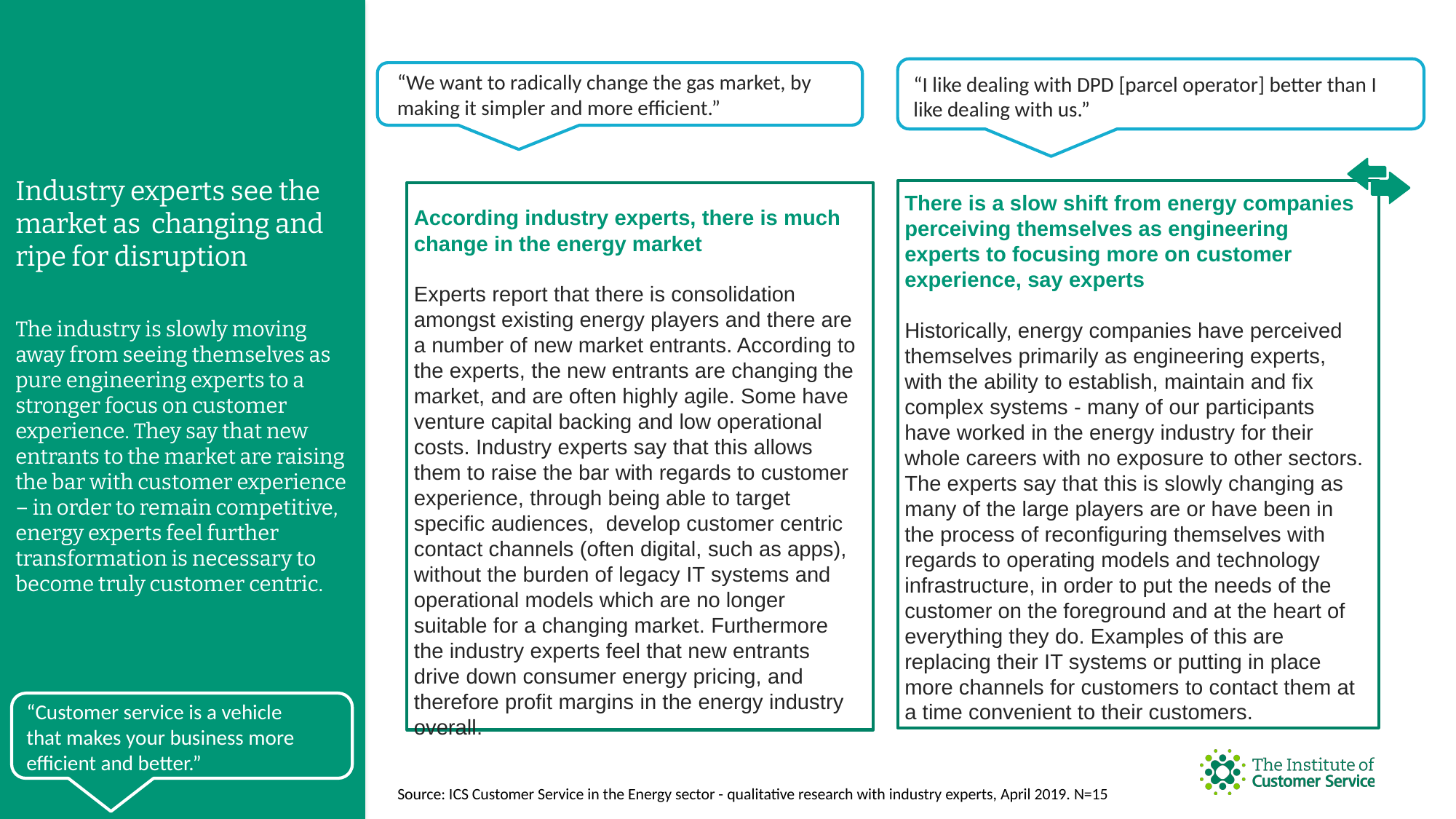

“We want to radically change the gas market, by making it simpler and more efficient.”
“I like dealing with DPD [parcel operator] better than I like dealing with us.”

Industry experts see the market as  changing and ripe for disruption
The industry is slowly moving away from seeing themselves as pure engineering experts to a stronger focus on customer experience. They say that new entrants to the market are raising the bar with customer experience – in order to remain competitive, energy experts feel further transformation is necessary to become truly customer centric.

According industry experts, there is much change in the energy market

Experts report that there is consolidation amongst existing energy players and there are a number of new market entrants. According to the experts, the new entrants are changing the market, and are often highly agile. Some have venture capital backing and low operational costs. Industry experts say that this allows them to raise the bar with regards to customer experience, through being able to target specific audiences,  develop customer centric contact channels (often digital, such as apps), without the burden of legacy IT systems and operational models which are no longer suitable for a changing market. Furthermore the industry experts feel that new entrants drive down consumer energy pricing, and therefore profit margins in the energy industry overall.

There is a slow shift from energy companies perceiving themselves as engineering experts to focusing more on customer experience, say experts

Historically, energy companies have perceived themselves primarily as engineering experts, with the ability to establish, maintain and fix complex systems - many of our participants have worked in the energy industry for their whole careers with no exposure to other sectors. The experts say that this is slowly changing as many of the large players are or have been in the process of reconfiguring themselves with regards to operating models and technology infrastructure, in order to put the needs of the customer on the foreground and at the heart of everything they do. Examples of this are replacing their IT systems or putting in place more channels for customers to contact them at a time convenient to their customers.

“Customer service is a vehicle that makes your business more efficient and better.”

Source: ICS Customer Service in the Energy sector - qualitative research with industry experts, April 2019. N=15